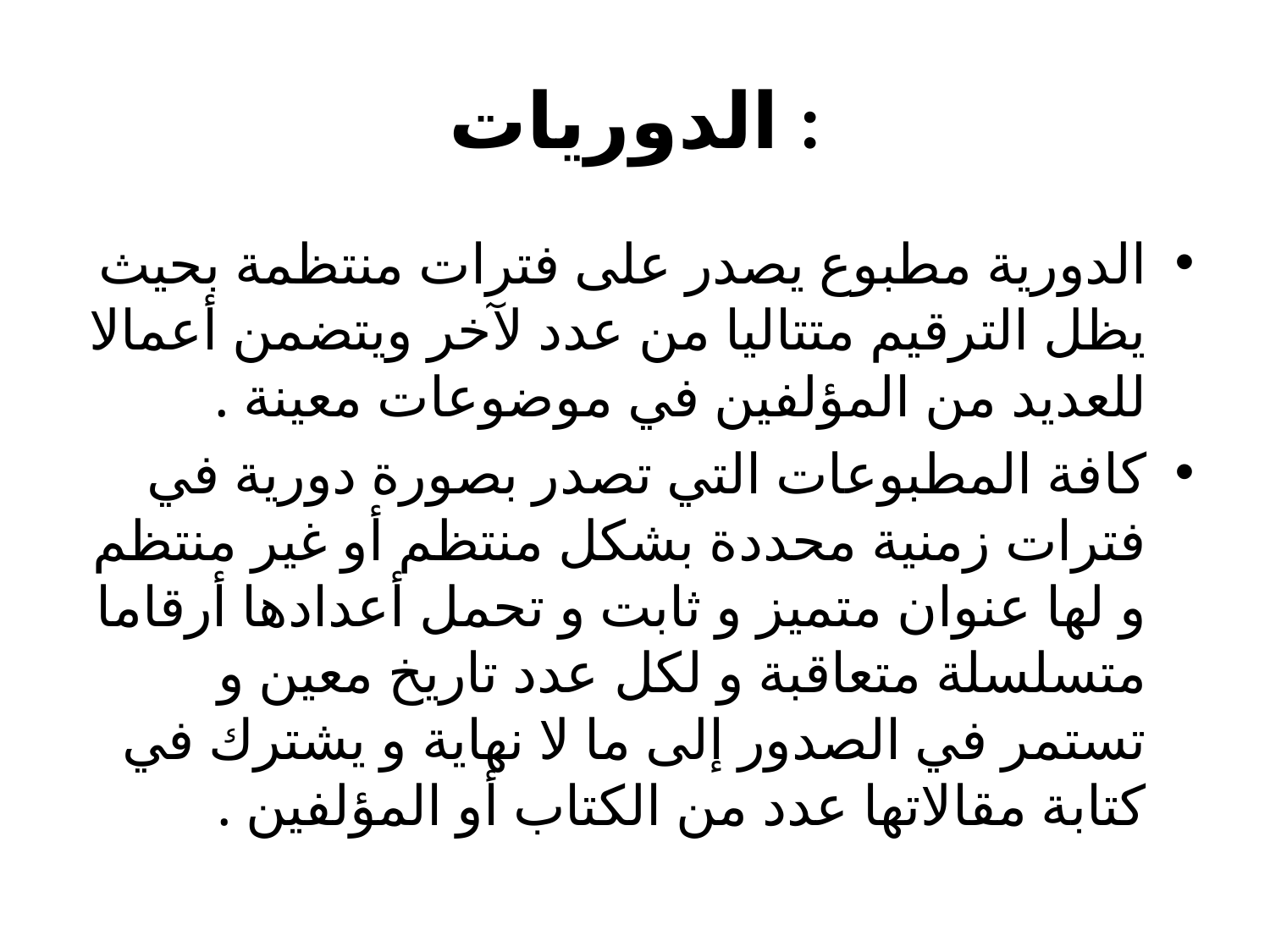

# الدوريات :
الدورية مطبوع يصدر على فترات منتظمة بحيث يظل الترقيم متتاليا من عدد لآخر ويتضمن أعمالا للعديد من المؤلفين في موضوعات معينة .
كافة المطبوعات التي تصدر بصورة دورية في فترات زمنية محددة بشكل منتظم أو غير منتظم و لها عنوان متميز و ثابت و تحمل أعدادها أرقاما متسلسلة متعاقبة و لكل عدد تاريخ معين و تستمر في الصدور إلى ما لا نهاية و يشترك في كتابة مقالاتها عدد من الكتاب أو المؤلفين .